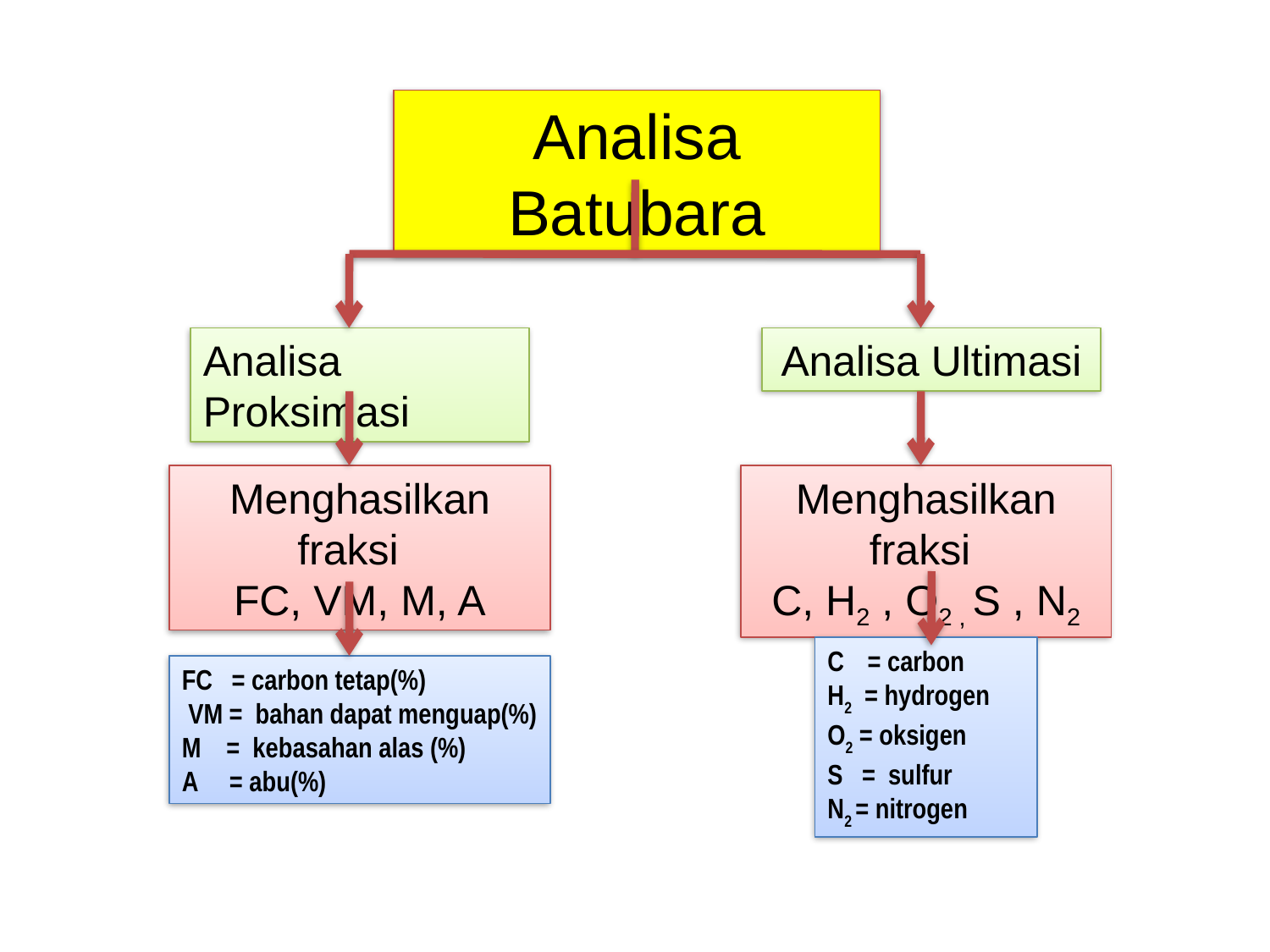

Analisa Batubara
Analisa Proksimasi
Analisa Ultimasi
Menghasilkan fraksi
FC, VM, M, A
Menghasilkan fraksi
C, H2 , O2 , S , N2
C 	= carbon
H2  = hydrogen
O2 = oksigen
S   =  sulfur
N2 = nitrogen
FC   = carbon tetap(%)
 VM =  bahan dapat menguap(%)
M    =  kebasahan alas (%)
A     = abu(%)